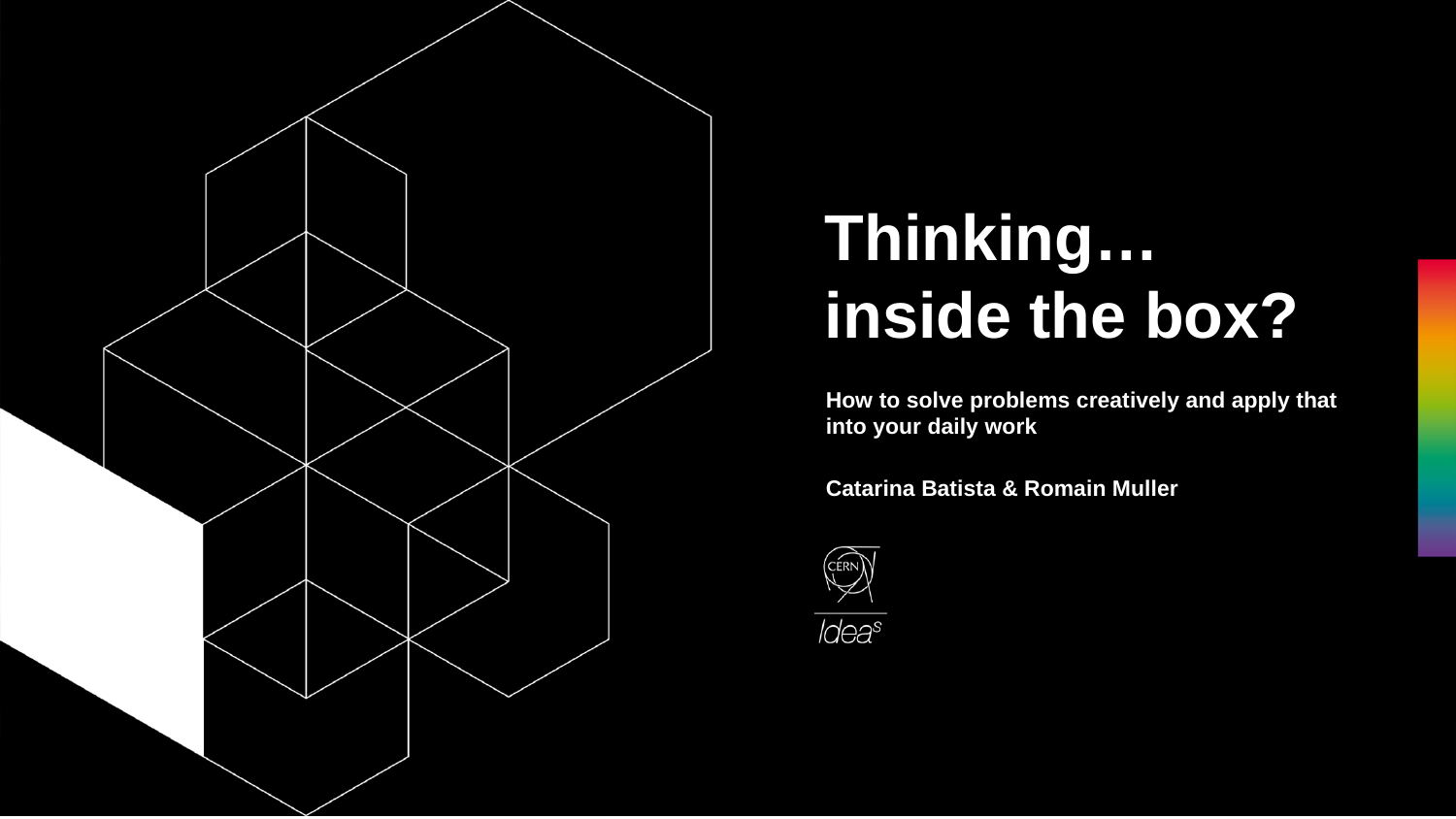

# Thinking… inside the box?
How to solve problems creatively and apply that into your daily work

Catarina Batista & Romain Muller